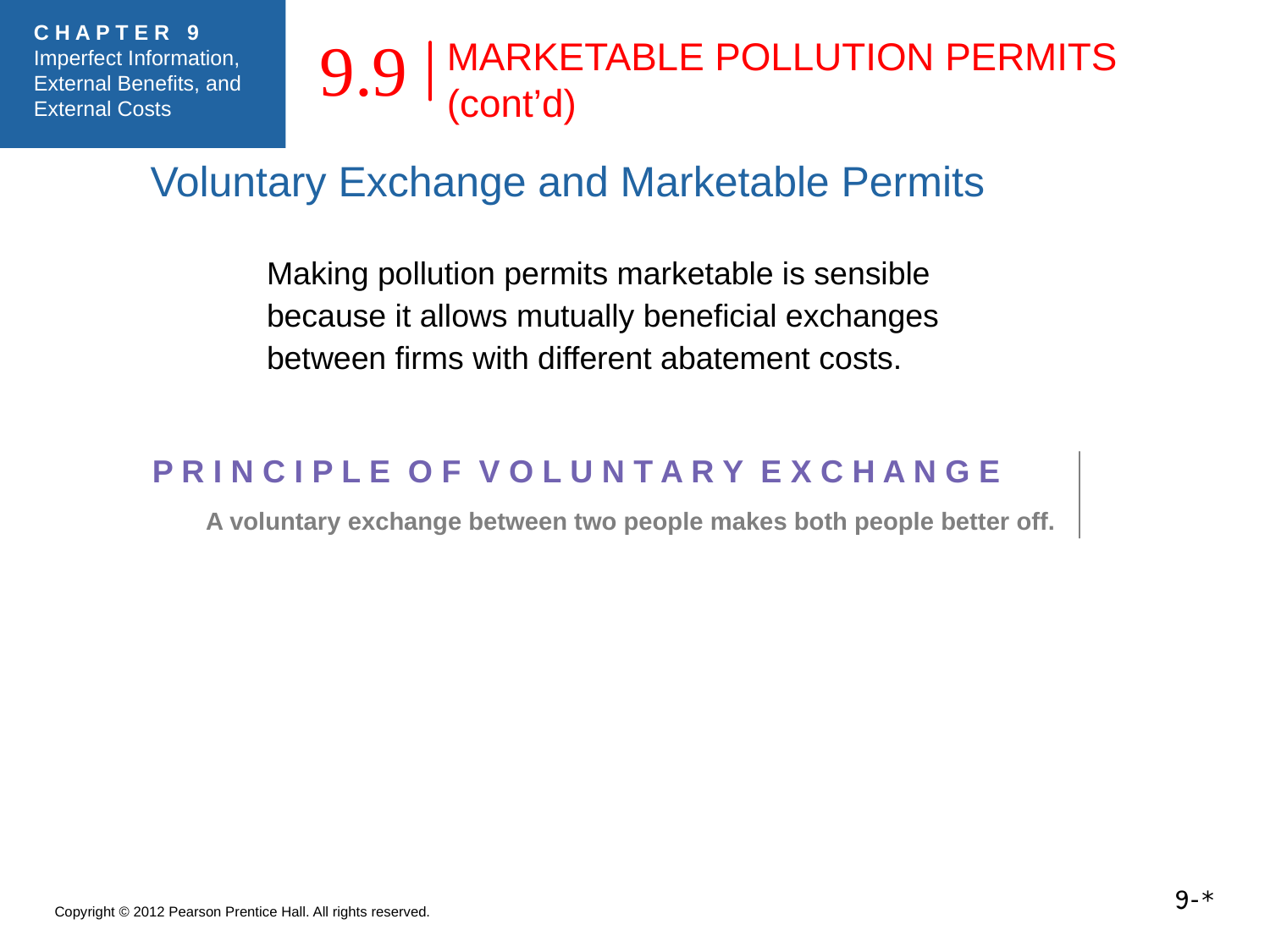

9.9
MARKETABLE POLLUTION PERMITS (cont’d)
Voluntary Exchange and Marketable Permits
Making pollution permits marketable is sensible because it allows mutually beneficial exchanges between firms with different abatement costs.
P R I N C I P L E  O F  V O L U N T A R Y  E X C H A N G E
A voluntary exchange between two people makes both people better off.